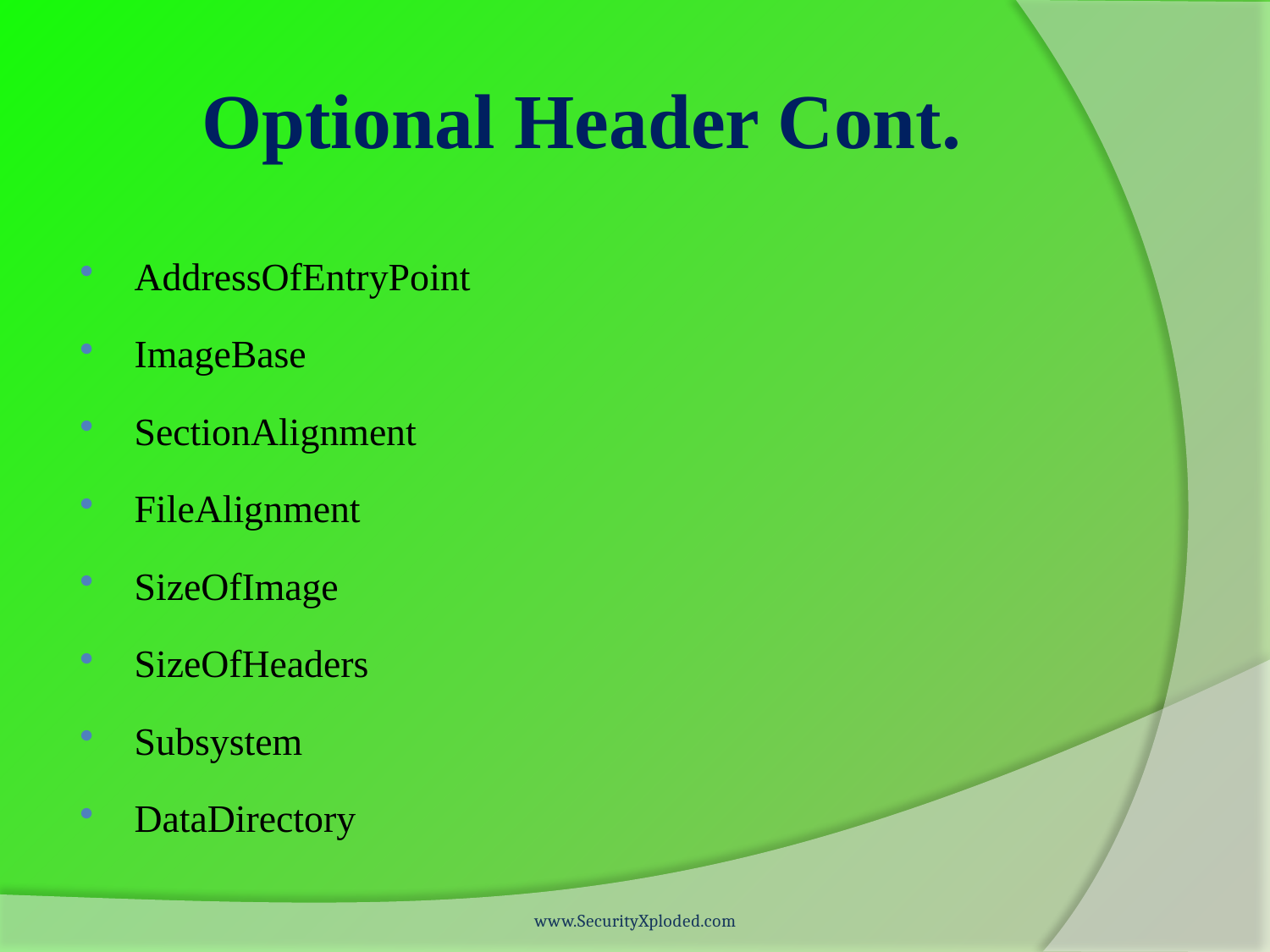

# Optional Header Cont.
AddressOfEntryPoint
ImageBase
SectionAlignment
FileAlignment
SizeOfImage
SizeOfHeaders
Subsystem
DataDirectory
www.SecurityXploded.com